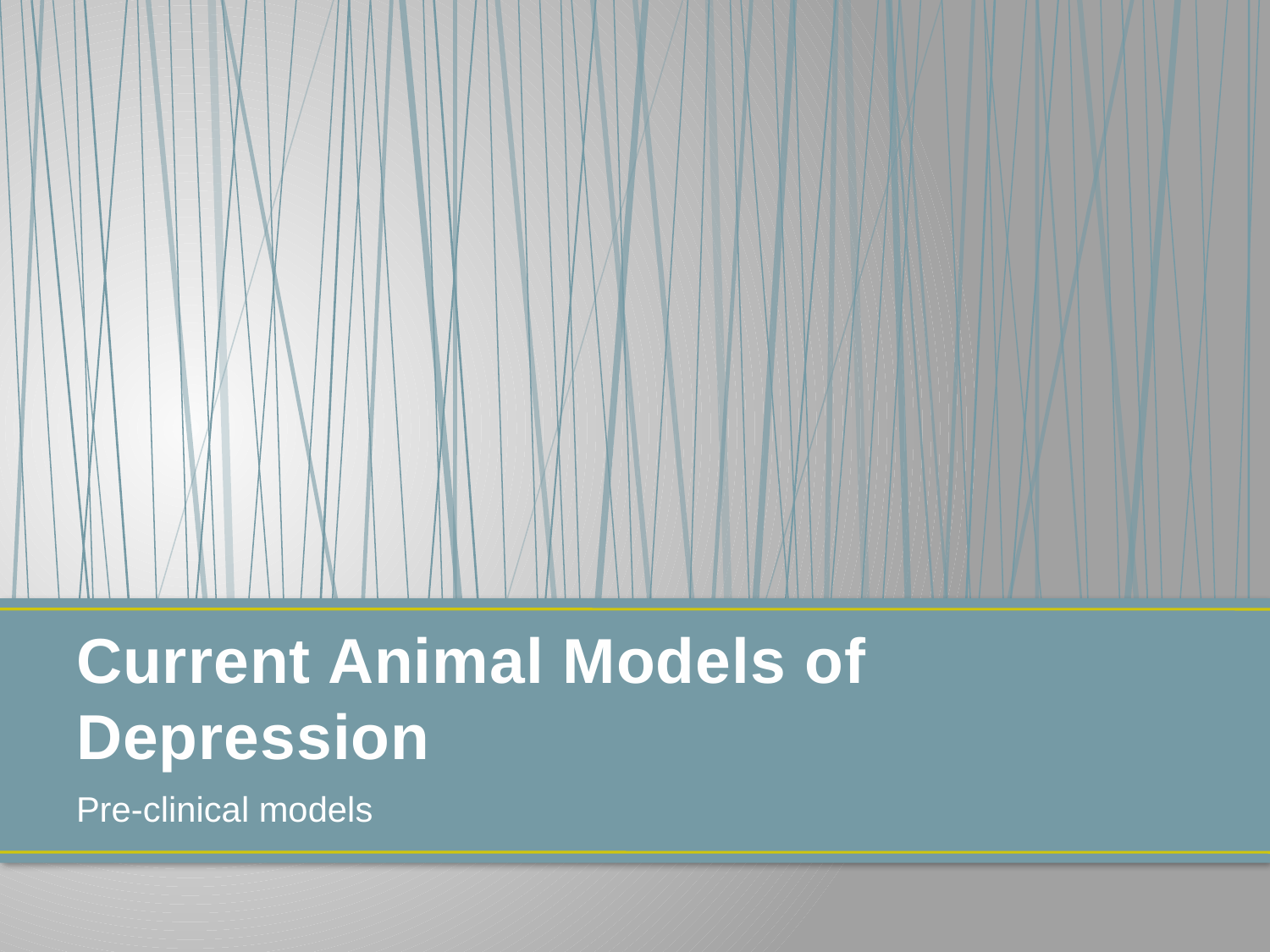

# Current Animal Models of Depression
Pre-clinical models